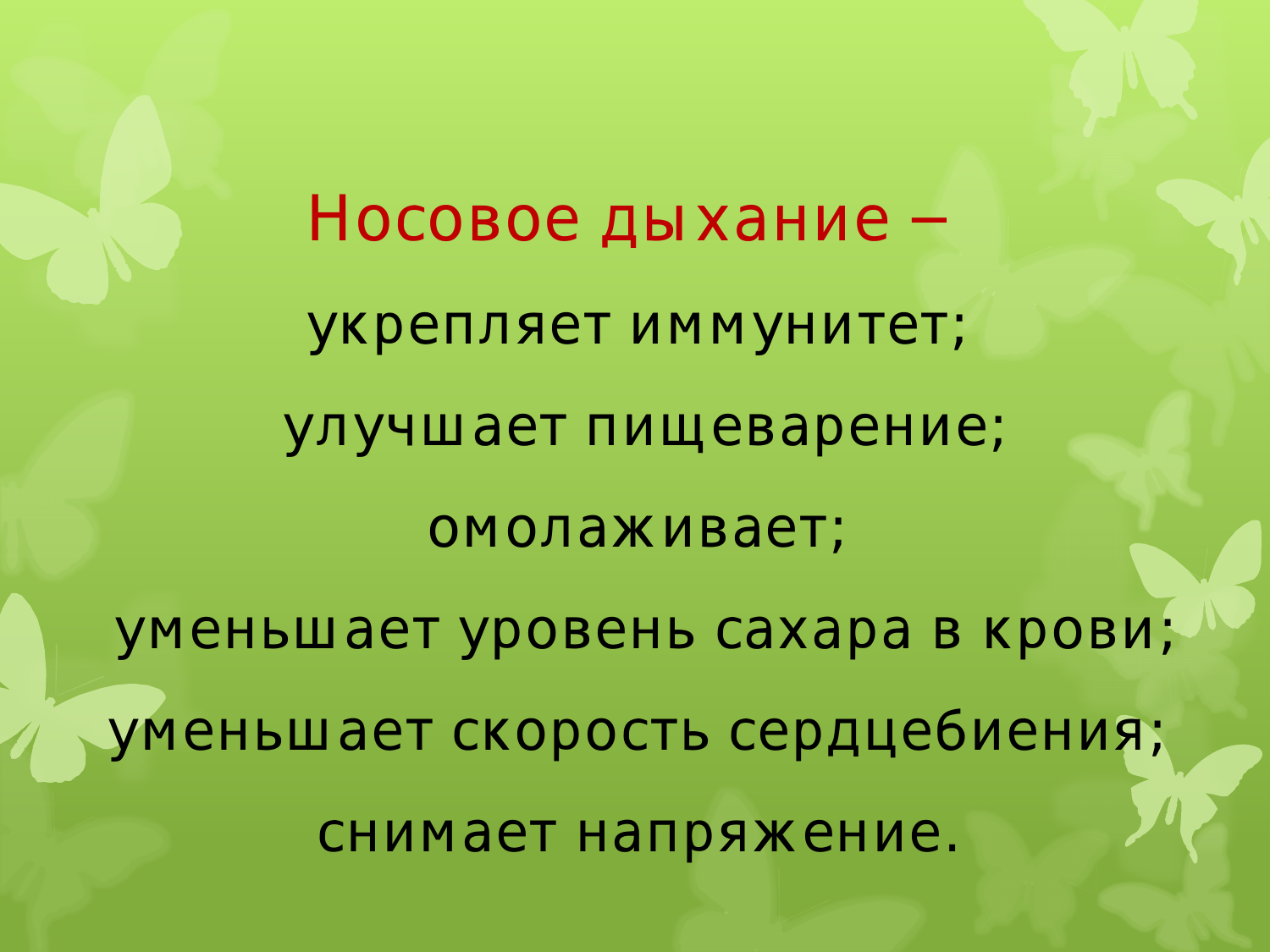

# Носовое дыхание – укрепляет иммунитет; улучшает пищеварение; омолаживает; уменьшает уровень сахара в крови; уменьшает скорость сердцебиения; снимает напряжение.